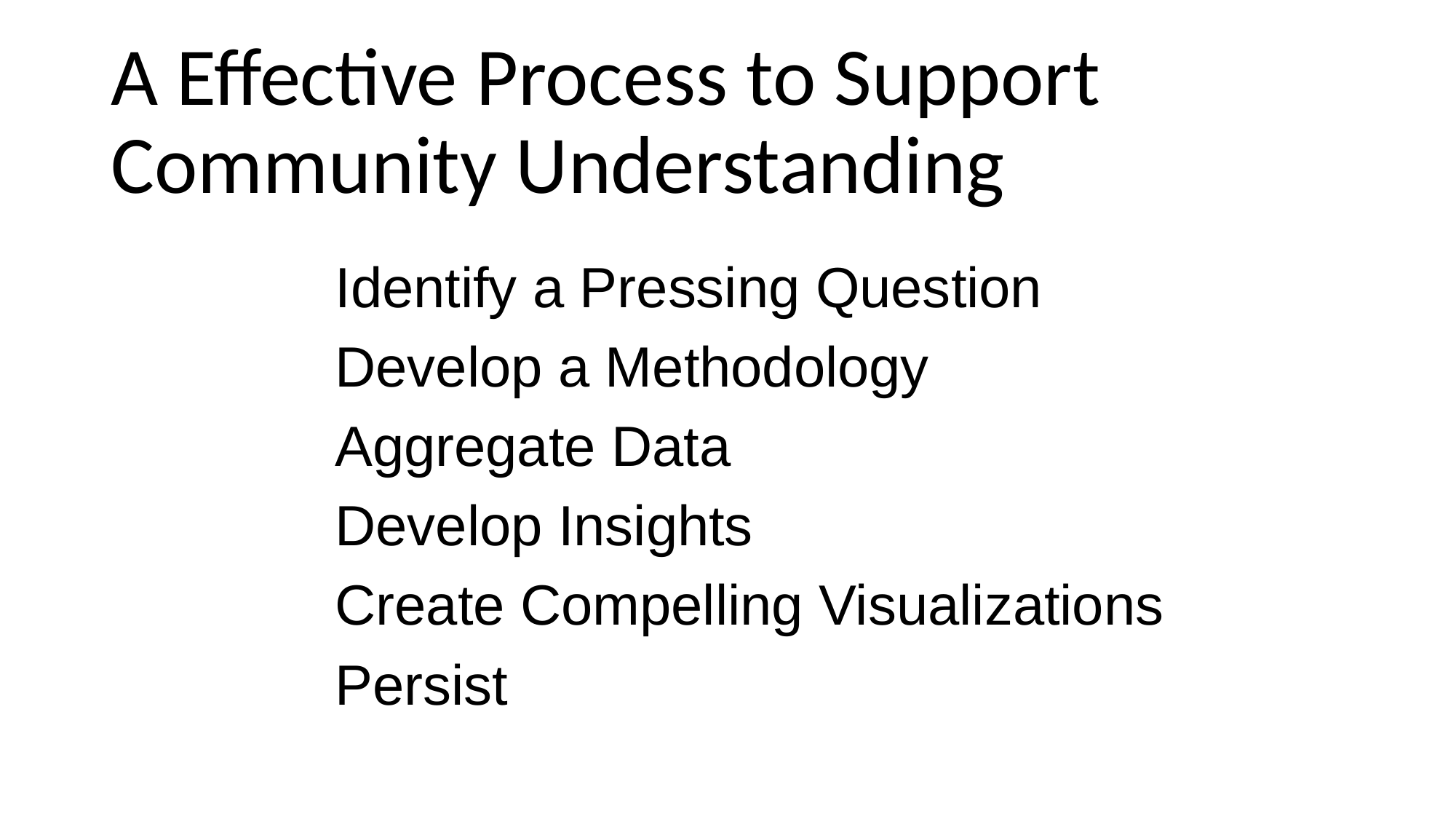

# A Effective Process to Support Community Understanding
Identify a Pressing Question

Develop a Methodology

Aggregate Data

Develop Insights

Create Compelling Visualizations

Persist